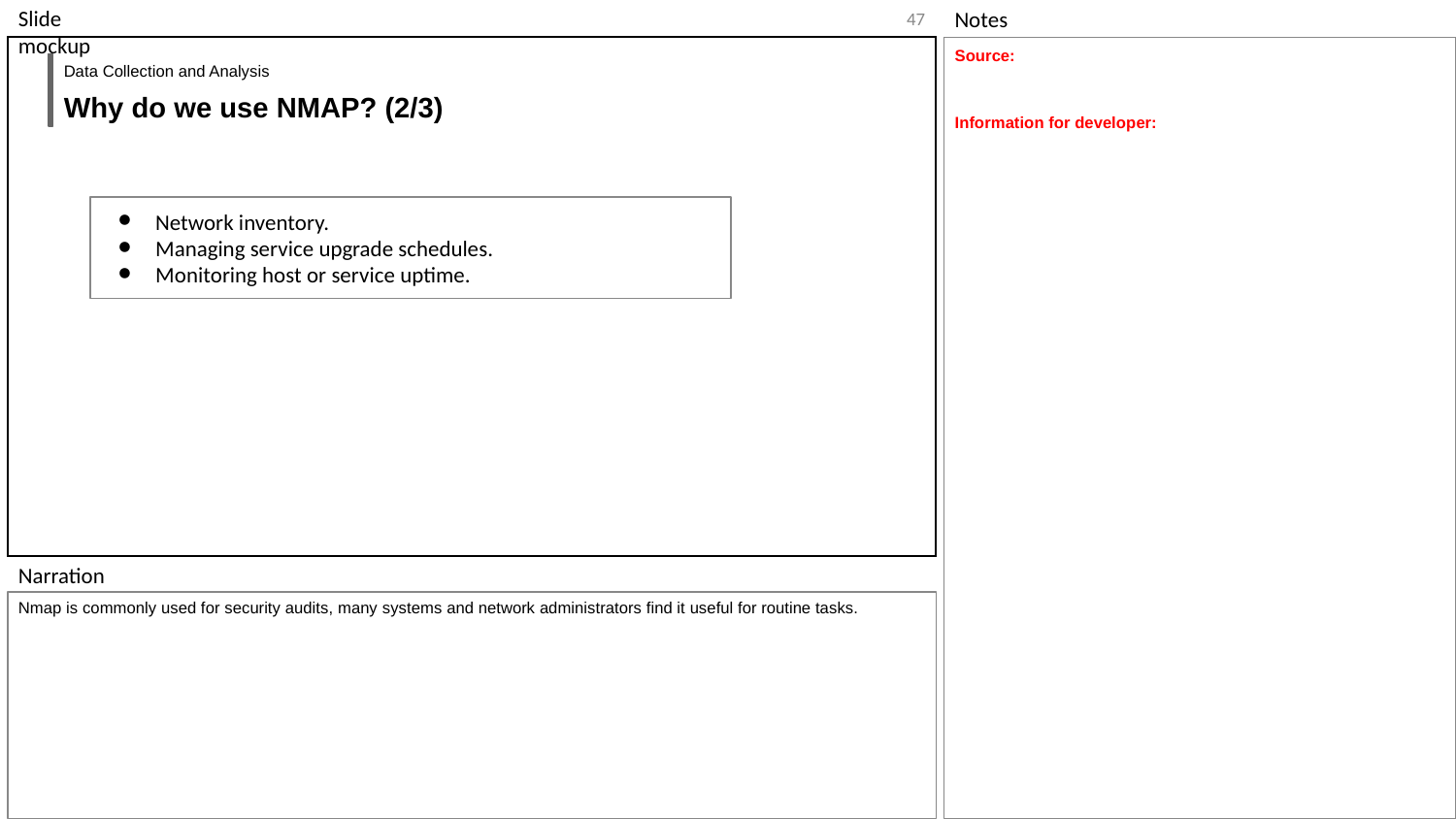

47
Source:

Information for developer:

Data Collection and Analysis

Why do we use NMAP? (2/3)
Network inventory.
Managing service upgrade schedules.
Monitoring host or service uptime.
Nmap is commonly used for security audits, many systems and network administrators find it useful for routine tasks.